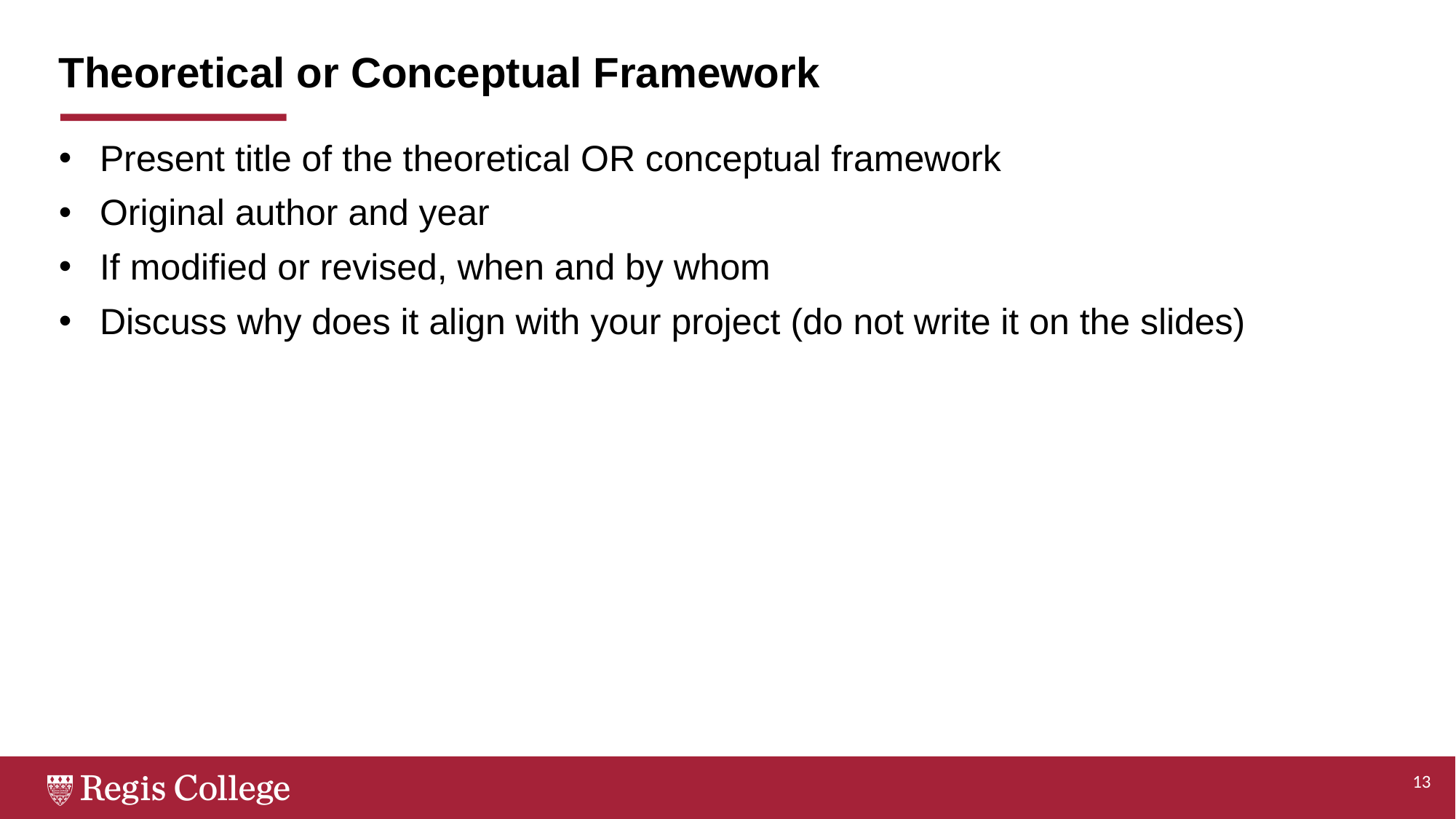

# Theoretical or Conceptual Framework

Present title of the theoretical OR conceptual framework
Original author and year
If modified or revised, when and by whom
Discuss why does it align with your project (do not write it on the slides)
13